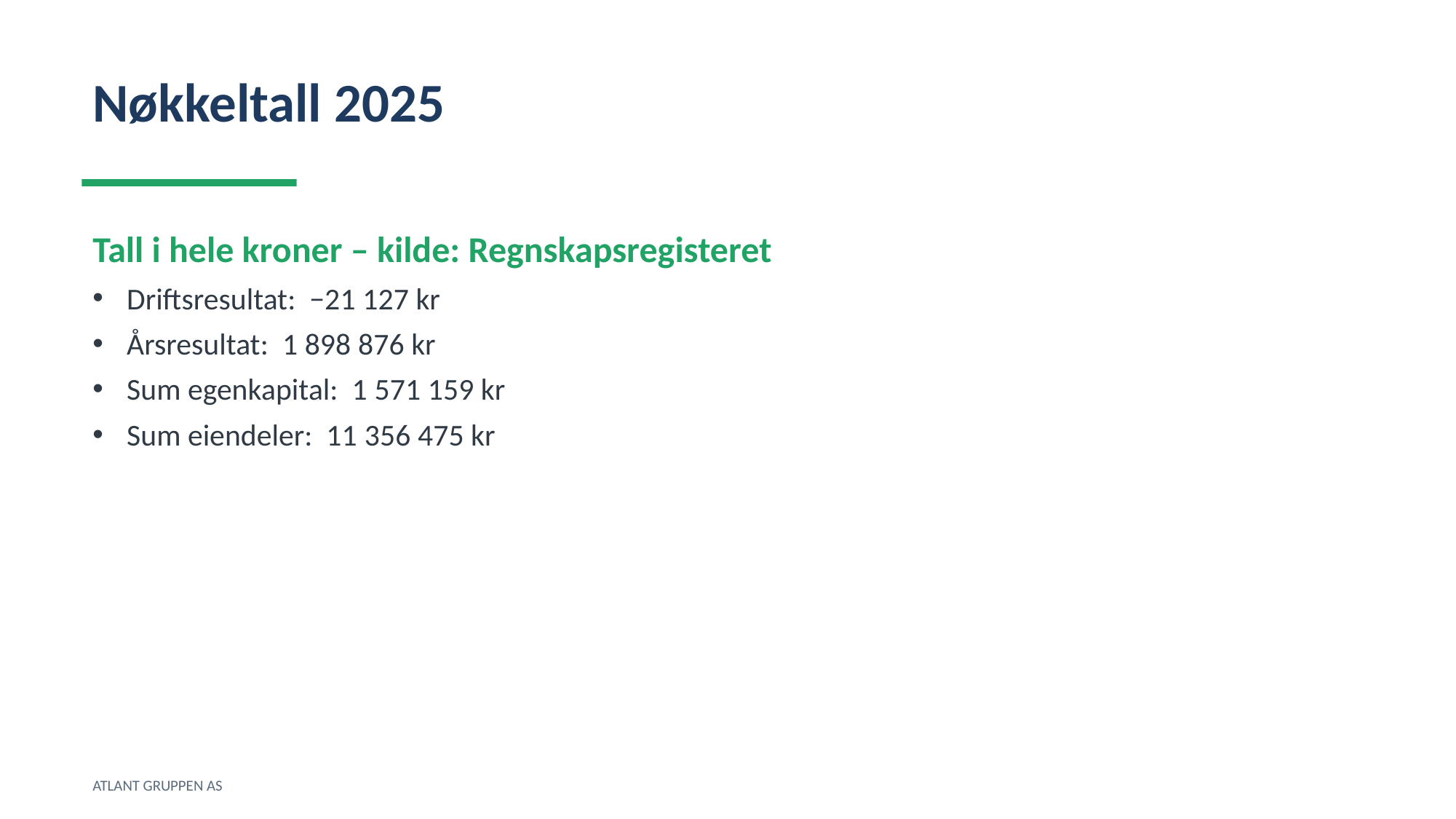

Nøkkeltall 2025

Tall i hele kroner – kilde: Regnskapsregisteret
Driftsresultat:  −21 127 kr
Årsresultat:  1 898 876 kr
Sum egenkapital:  1 571 159 kr
Sum eiendeler:  11 356 475 kr
ATLANT GRUPPEN AS